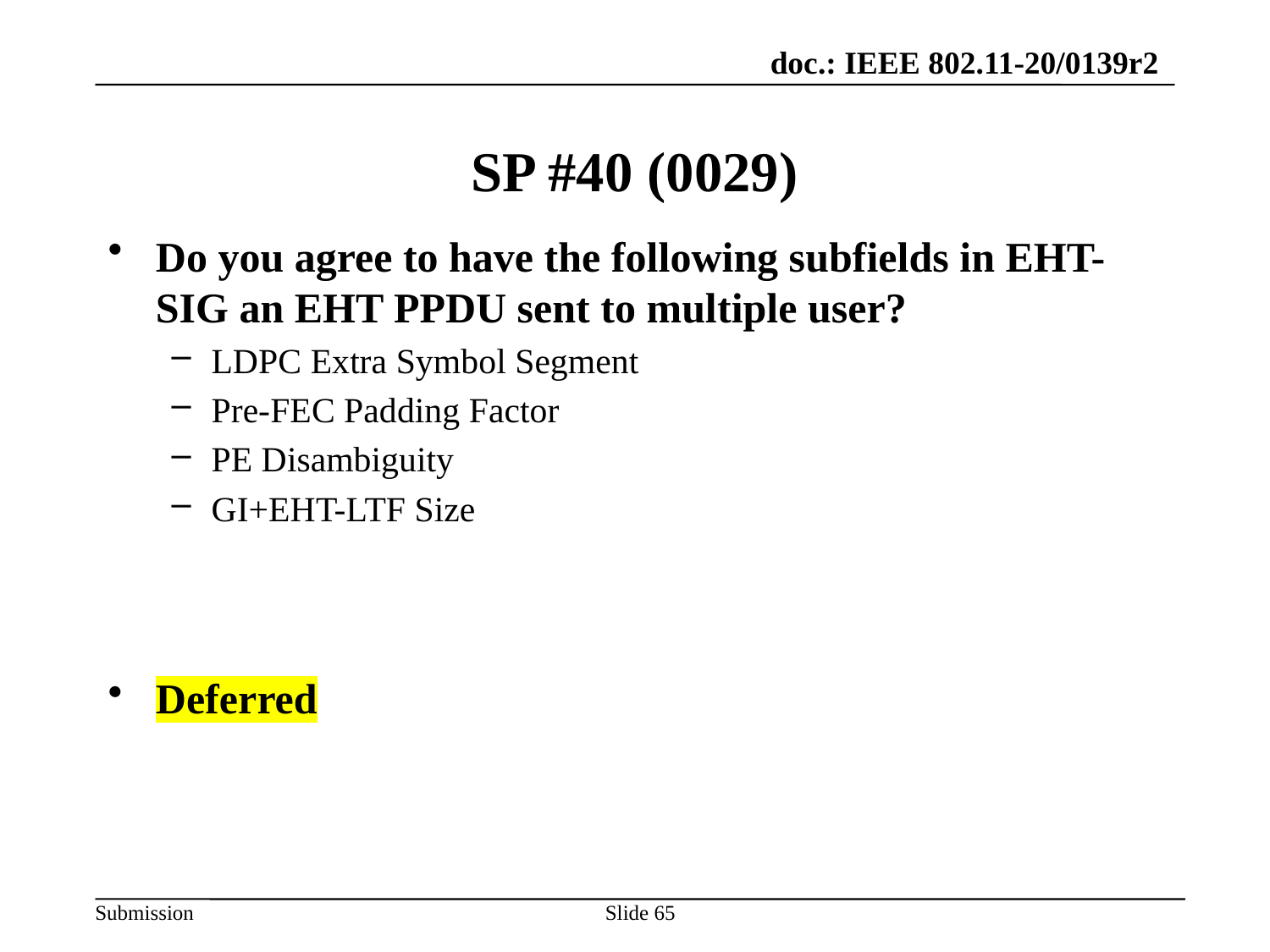

# SP #40 (0029)
Do you agree to have the following subfields in EHT-SIG an EHT PPDU sent to multiple user?
LDPC Extra Symbol Segment
Pre-FEC Padding Factor
PE Disambiguity
GI+EHT-LTF Size

Deferred
Slide 65